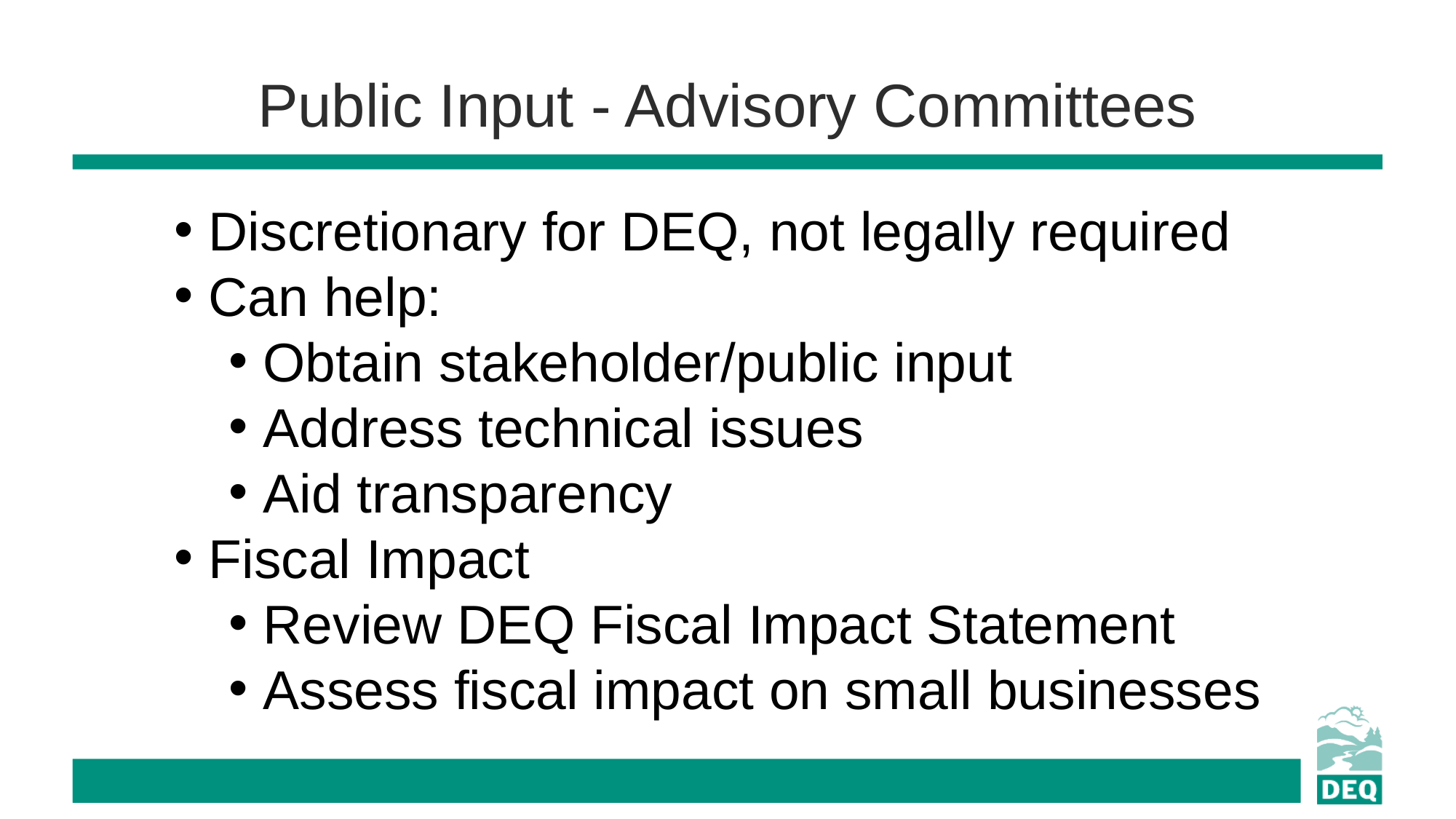

# Public Input - Advisory Committees
Discretionary for DEQ, not legally required
Can help:
Obtain stakeholder/public input
Address technical issues
Aid transparency
Fiscal Impact
Review DEQ Fiscal Impact Statement
Assess fiscal impact on small businesses